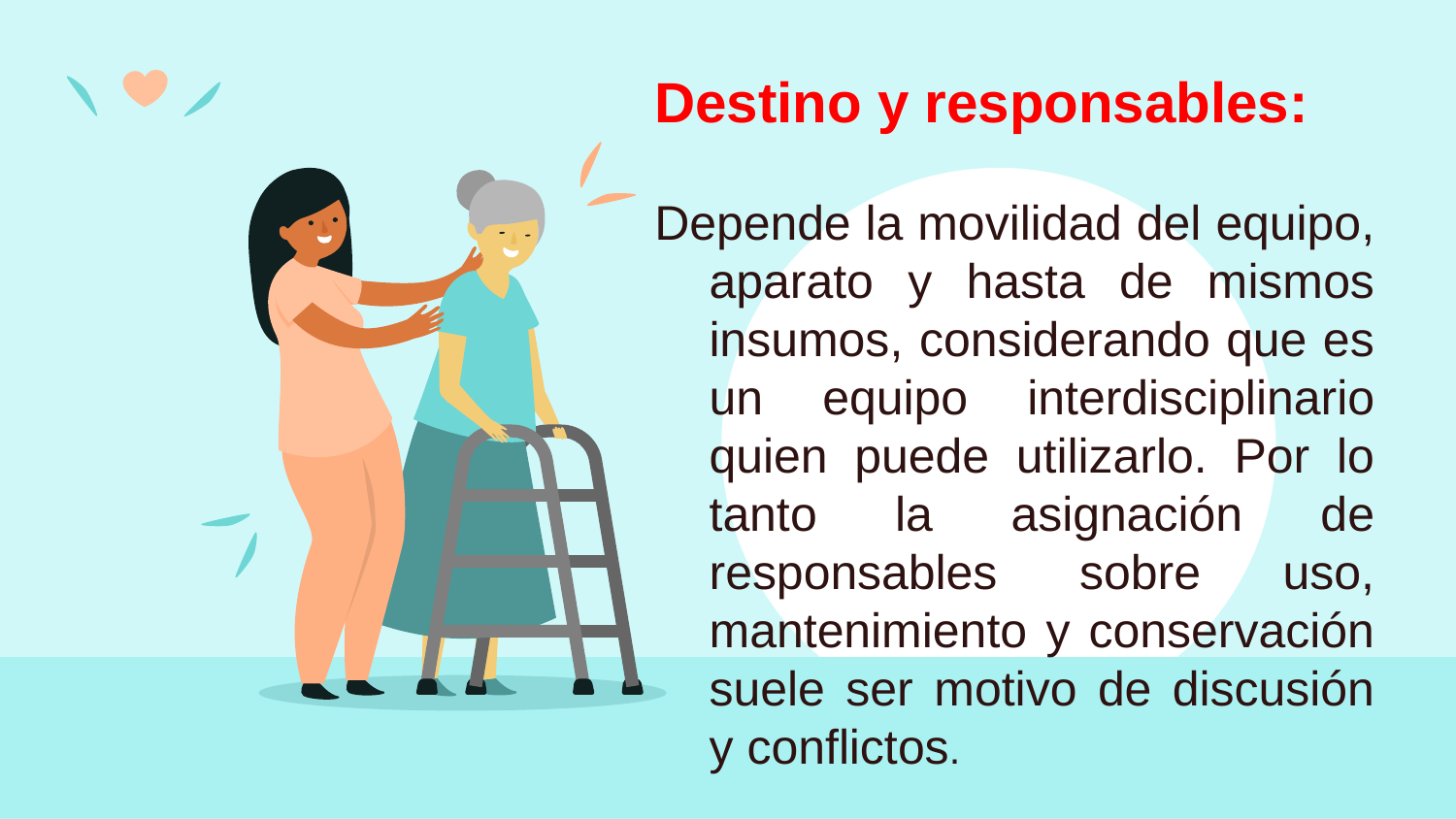

Destino y responsables:

Depende la movilidad del equipo, aparato y hasta de mismos insumos, considerando que es un equipo interdisciplinario quien puede utilizarlo. Por lo tanto la asignación de responsables sobre uso, mantenimiento y conservación suele ser motivo de discusión y conflictos.